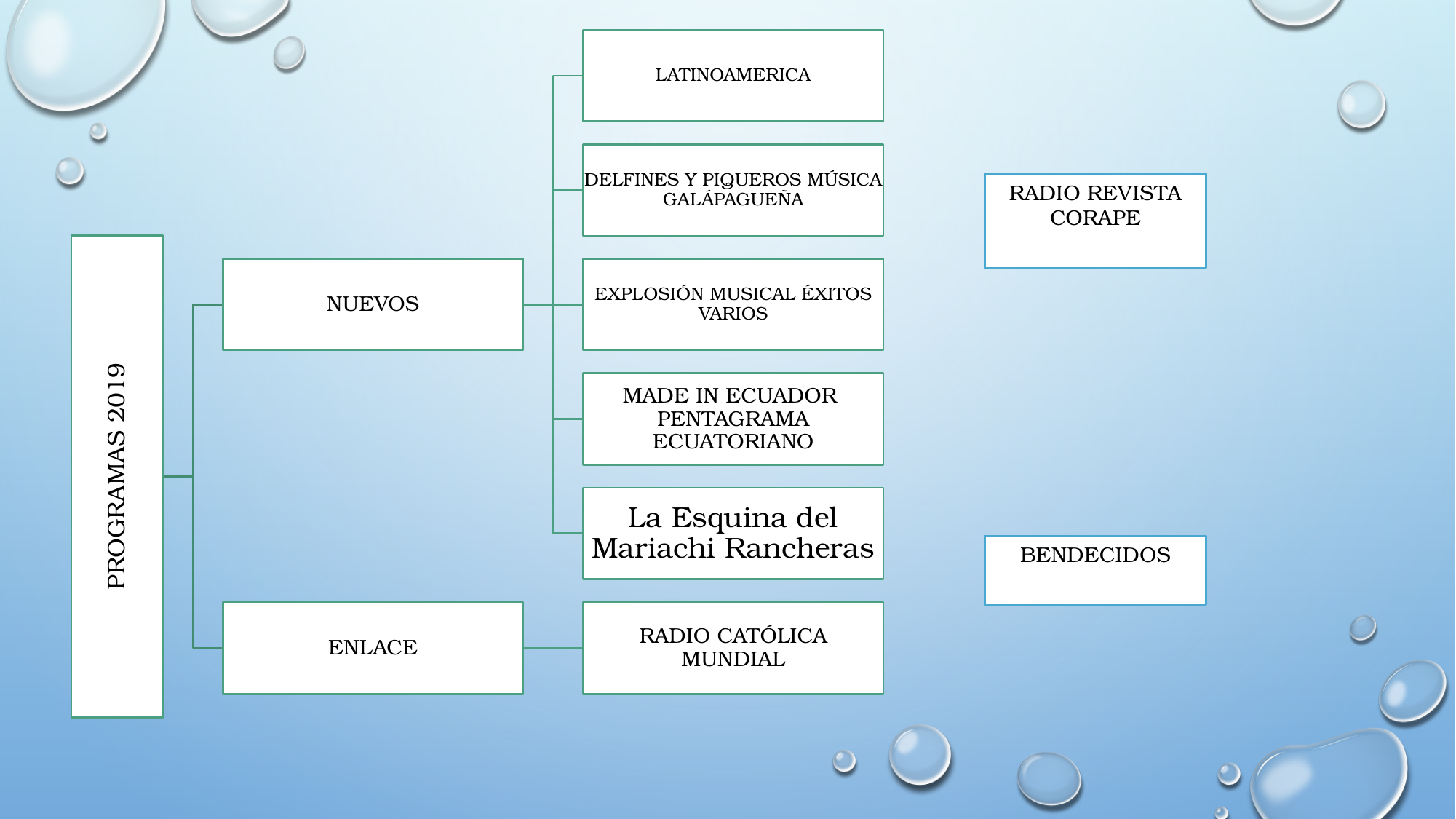

PROGRAMAS 2019
NUEVOS
LATINOAMERICA
DELFINES Y PIQUEROS MÚSICA GALÁPAGUEÑA
EXPLOSIÓN MUSICAL ÉXITOS VARIOS
MADE IN ECUADOR  PENTAGRAMA ECUATORIANO
La Esquina del Mariachi Rancheras
ENLACE
RADIO CATÓLICA MUNDIAL
RADIO REVISTA CORAPE

BENDECIDOS